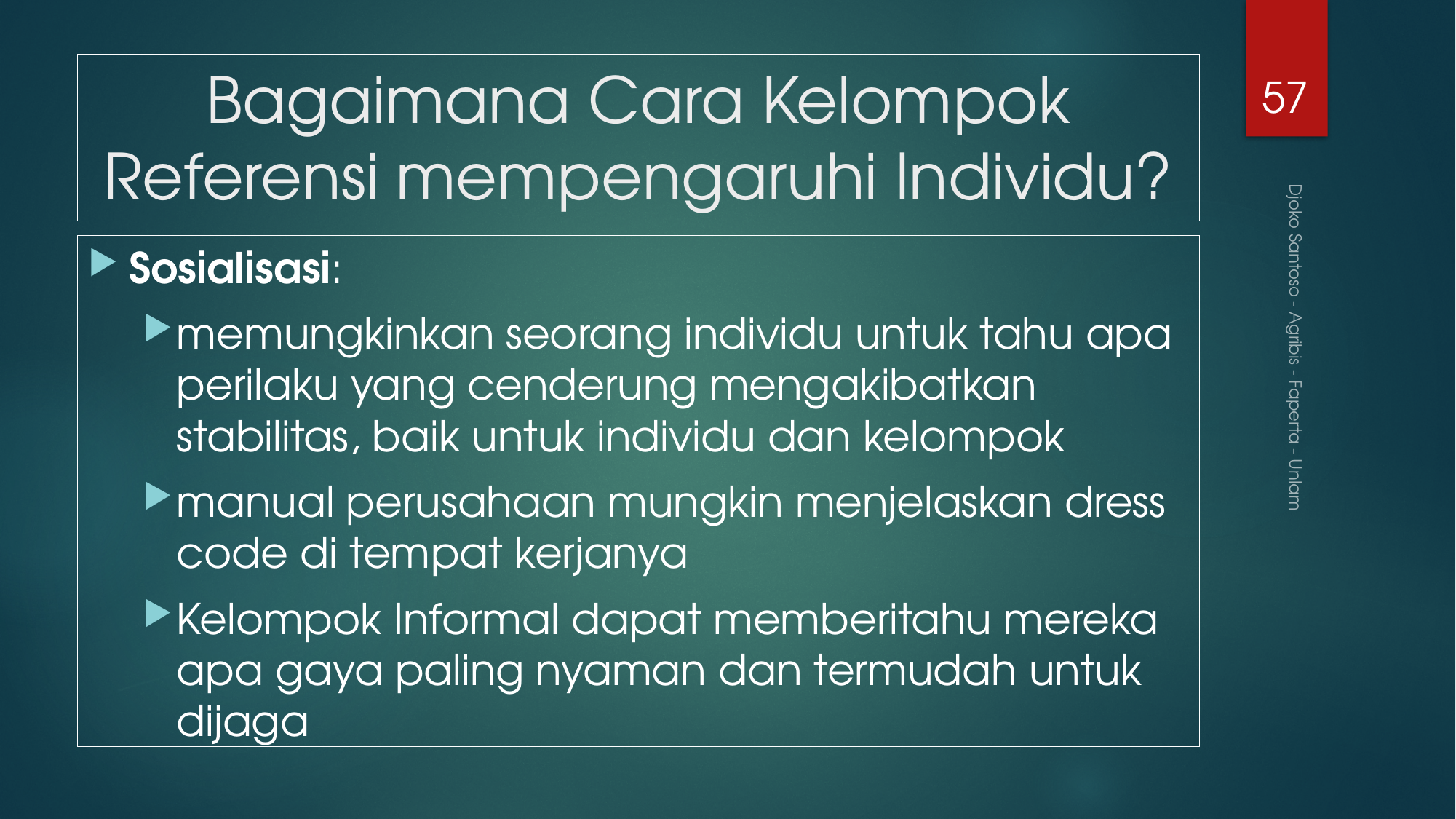

57
# Bagaimana Cara Kelompok Referensi mempengaruhi Individu?
Sosialisasi:
memungkinkan seorang individu untuk tahu apa perilaku yang cenderung mengakibatkan stabilitas, baik untuk individu dan kelompok
manual perusahaan mungkin menjelaskan dress code di tempat kerjanya
Kelompok Informal dapat memberitahu mereka apa gaya paling nyaman dan termudah untuk dijaga
Djoko Santoso - Agribis - Faperta - Unlam